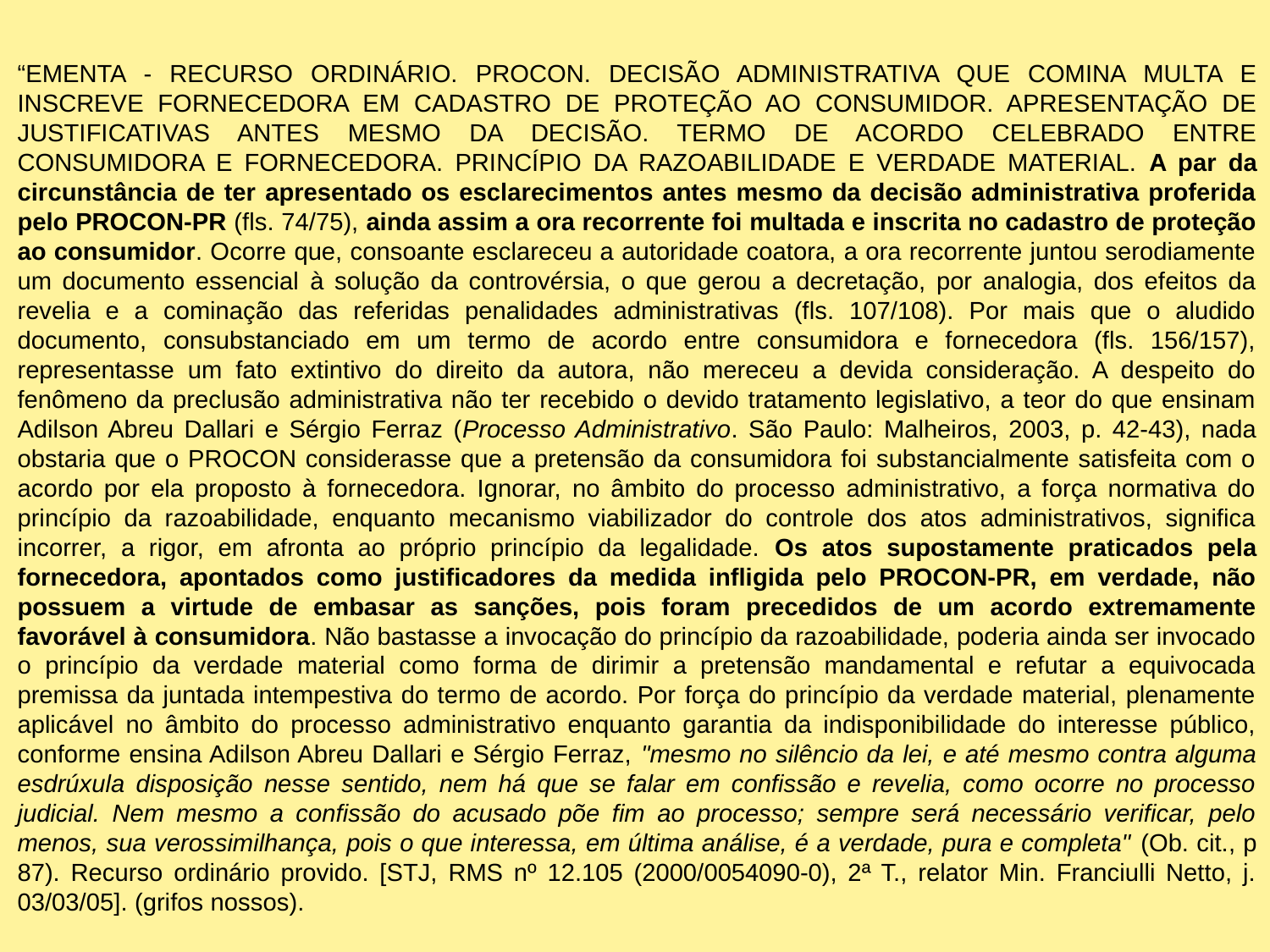

“EMENTA - RECURSO ORDINÁRIO. PROCON. DECISÃO ADMINISTRATIVA QUE COMINA MULTA E INSCREVE FORNECEDORA EM CADASTRO DE PROTEÇÃO AO CONSUMIDOR. APRESENTAÇÃO DE JUSTIFICATIVAS ANTES MESMO DA DECISÃO. TERMO DE ACORDO CELEBRADO ENTRE CONSUMIDORA E FORNECEDORA. PRINCÍPIO DA RAZOABILIDADE E VERDADE MATERIAL. A par da circunstância de ter apresentado os esclarecimentos antes mesmo da decisão administrativa proferida pelo PROCON-PR (fls. 74/75), ainda assim a ora recorrente foi multada e inscrita no cadastro de proteção ao consumidor. Ocorre que, consoante esclareceu a autoridade coatora, a ora recorrente juntou serodiamente um documento essencial à solução da controvérsia, o que gerou a decretação, por analogia, dos efeitos da revelia e a cominação das referidas penalidades administrativas (fls. 107/108). Por mais que o aludido documento, consubstanciado em um termo de acordo entre consumidora e fornecedora (fls. 156/157), representasse um fato extintivo do direito da autora, não mereceu a devida consideração. A despeito do fenômeno da preclusão administrativa não ter recebido o devido tratamento legislativo, a teor do que ensinam Adilson Abreu Dallari e Sérgio Ferraz (Processo Administrativo. São Paulo: Malheiros, 2003, p. 42-43), nada obstaria que o PROCON considerasse que a pretensão da consumidora foi substancialmente satisfeita com o acordo por ela proposto à fornecedora. Ignorar, no âmbito do processo administrativo, a força normativa do princípio da razoabilidade, enquanto mecanismo viabilizador do controle dos atos administrativos, significa incorrer, a rigor, em afronta ao próprio princípio da legalidade. Os atos supostamente praticados pela fornecedora, apontados como justificadores da medida infligida pelo PROCON-PR, em verdade, não possuem a virtude de embasar as sanções, pois foram precedidos de um acordo extremamente favorável à consumidora. Não bastasse a invocação do princípio da razoabilidade, poderia ainda ser invocado o princípio da verdade material como forma de dirimir a pretensão mandamental e refutar a equivocada premissa da juntada intempestiva do termo de acordo. Por força do princípio da verdade material, plenamente aplicável no âmbito do processo administrativo enquanto garantia da indisponibilidade do interesse público, conforme ensina Adilson Abreu Dallari e Sérgio Ferraz, "mesmo no silêncio da lei, e até mesmo contra alguma esdrúxula disposição nesse sentido, nem há que se falar em confissão e revelia, como ocorre no processo judicial. Nem mesmo a confissão do acusado põe fim ao processo; sempre será necessário verificar, pelo menos, sua verossimilhança, pois o que interessa, em última análise, é a verdade, pura e completa" (Ob. cit., p 87). Recurso ordinário provido. [STJ, RMS nº 12.105 (2000/0054090-0), 2ª T., relator Min. Franciulli Netto, j. 03/03/05]. (grifos nossos).